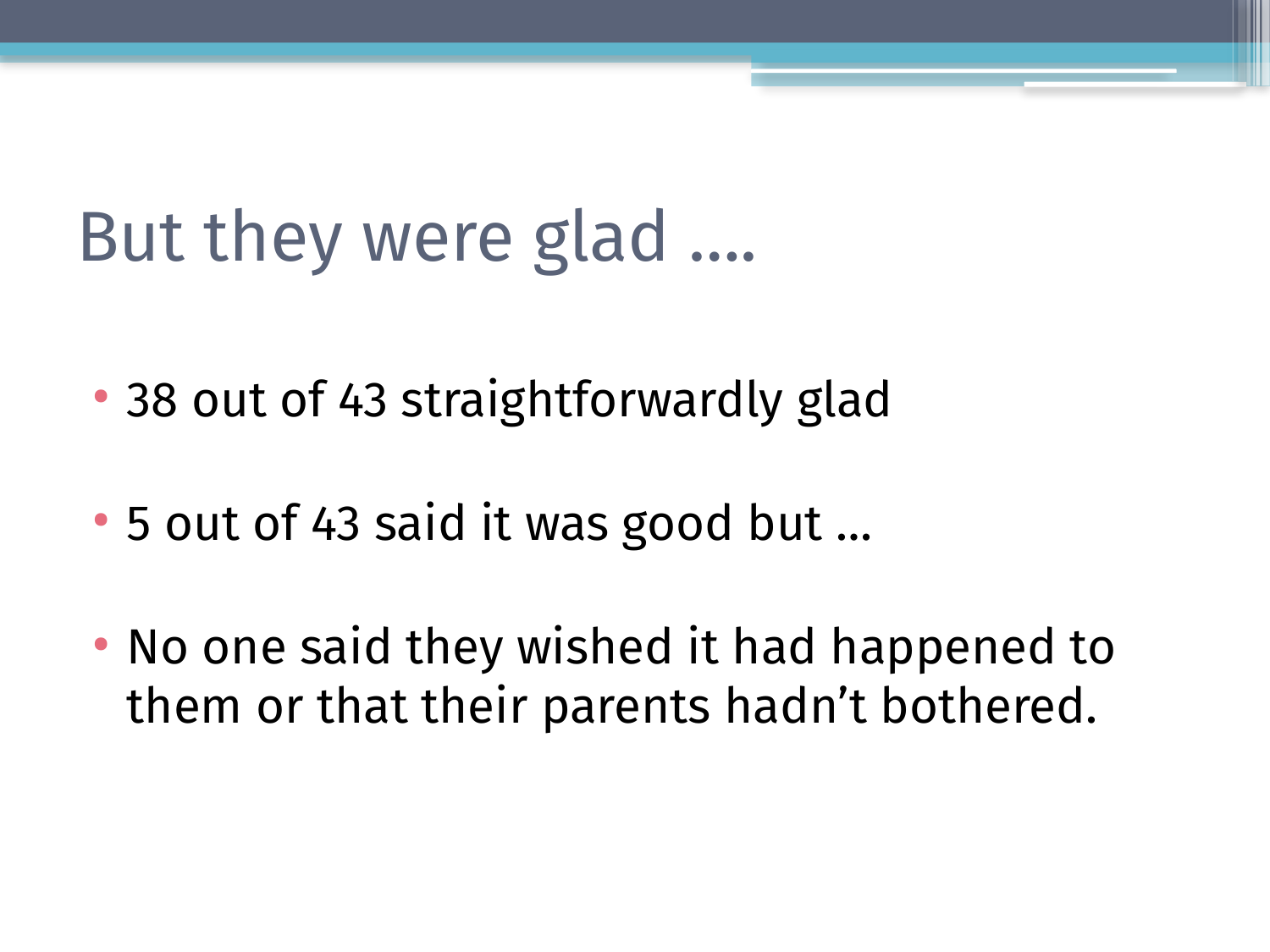

# But they were glad ….

38 out of 43 straightforwardly glad
5 out of 43 said it was good but …
No one said they wished it had happened to them or that their parents hadn’t bothered.